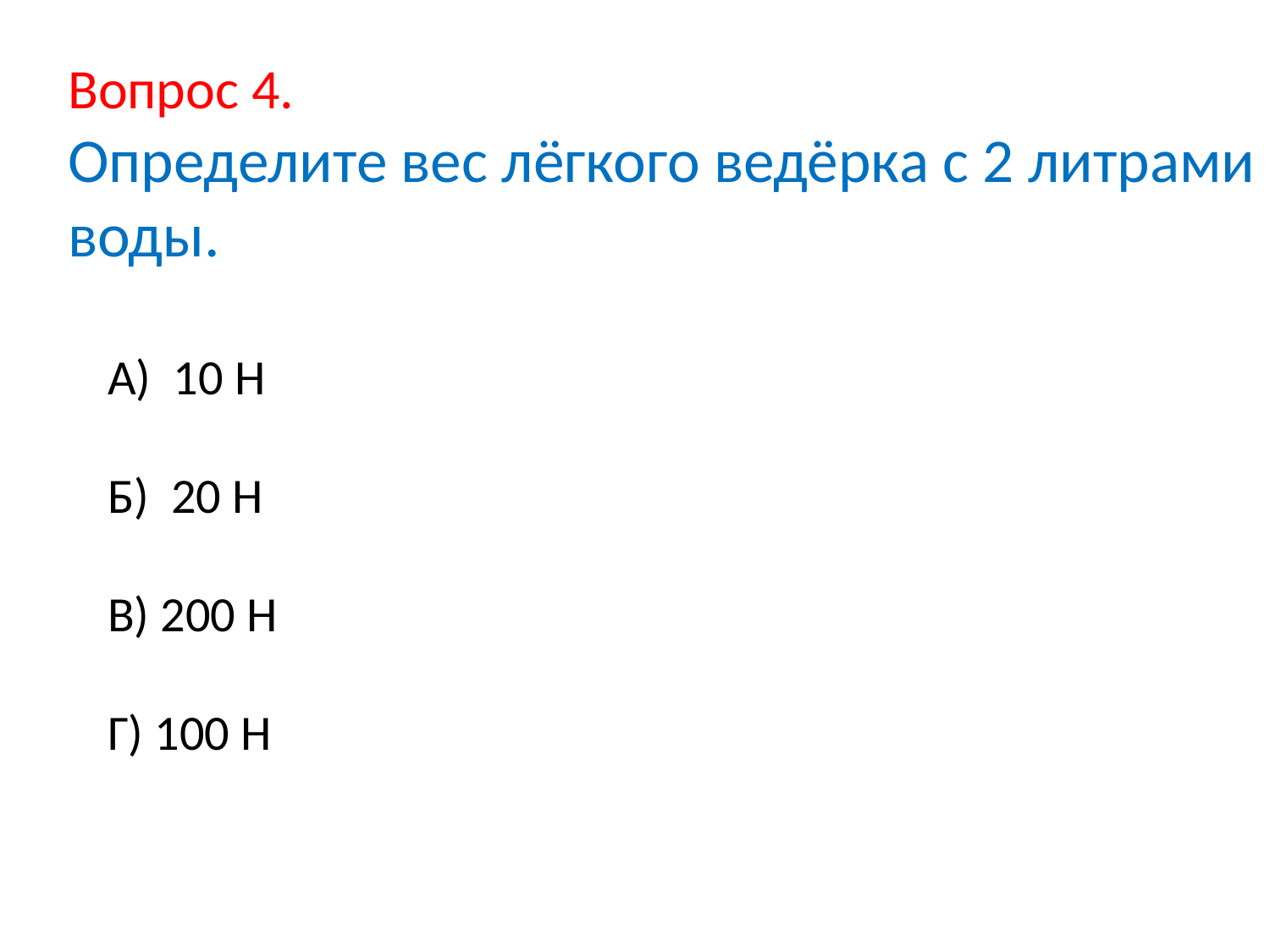

# Вопрос 4. Определите вес лёгкого ведёрка с 2 литрами воды.
А)  10 Н

Б)  20 Н

В) 200 Н

Г) 100 Н